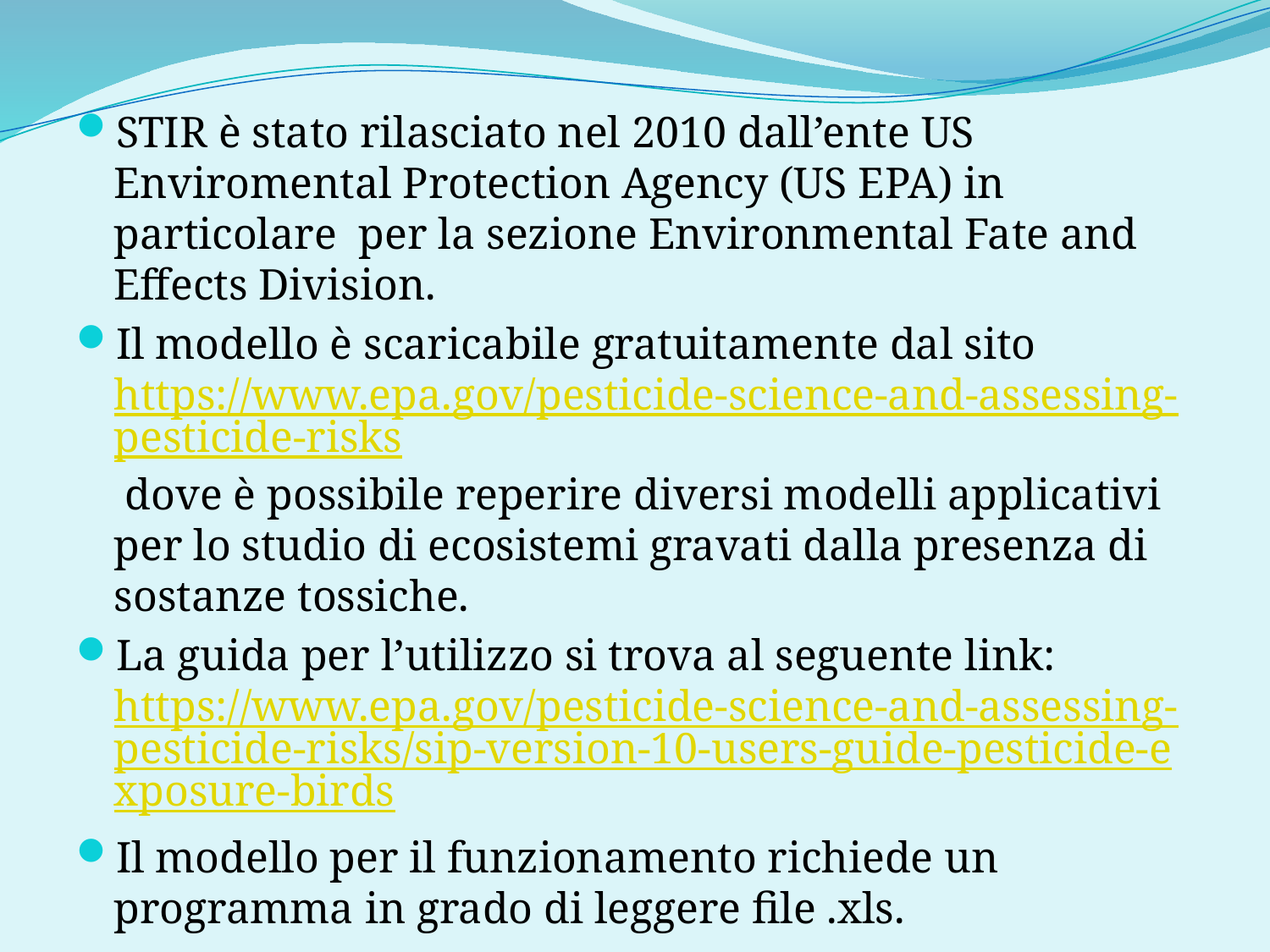

STIR è stato rilasciato nel 2010 dall’ente US Enviromental Protection Agency (US EPA) in particolare  per la sezione Environmental Fate and Effects Division.
Il modello è scaricabile gratuitamente dal sito https://www.epa.gov/pesticide-science-and-assessing-pesticide-risks dove è possibile reperire diversi modelli applicativi per lo studio di ecosistemi gravati dalla presenza di sostanze tossiche.
La guida per l’utilizzo si trova al seguente link: https://www.epa.gov/pesticide-science-and-assessing-pesticide-risks/sip-version-10-users-guide-pesticide-exposure-birds
Il modello per il funzionamento richiede un programma in grado di leggere file .xls.